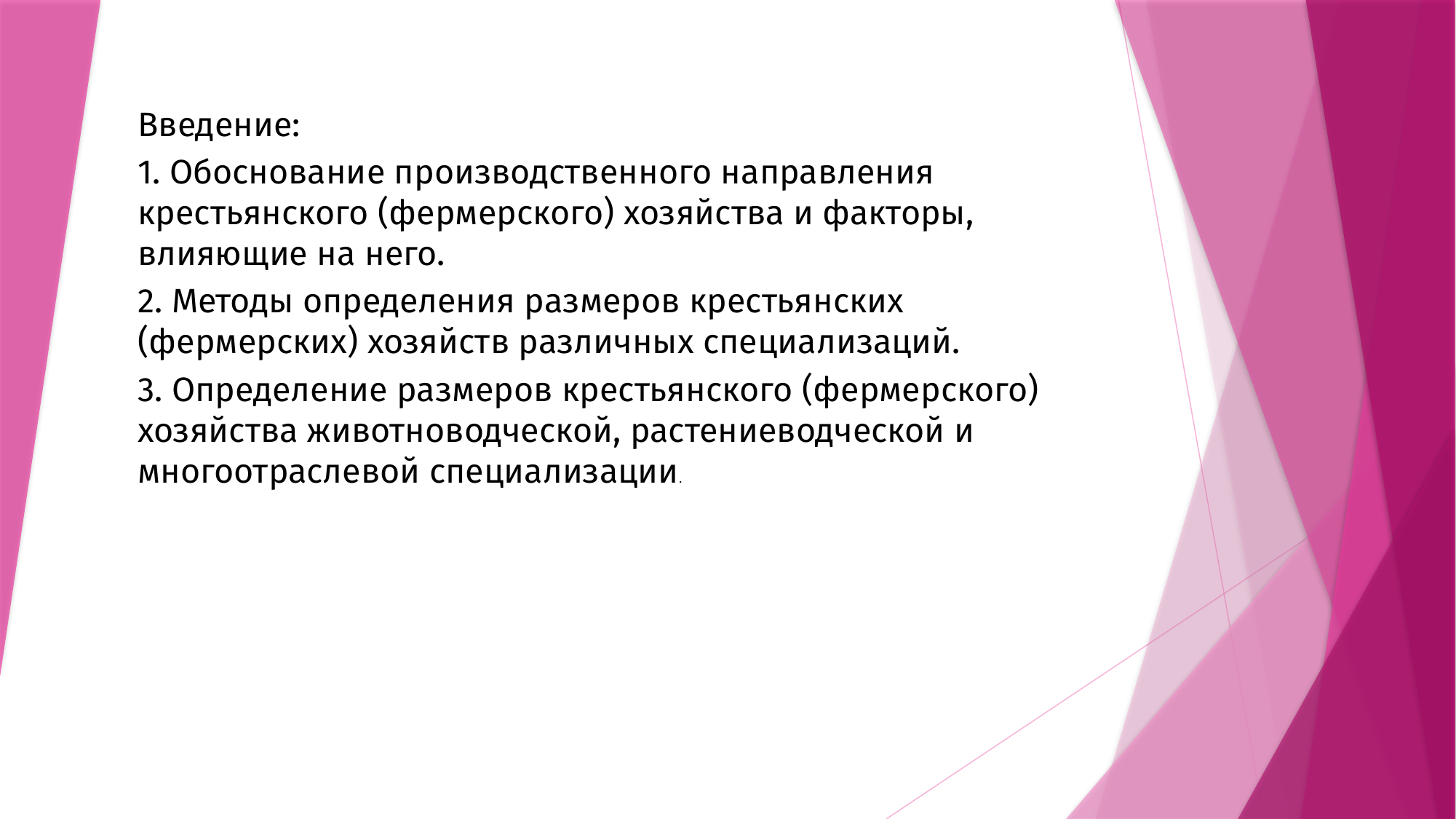

Введение:
1. Обоснование производственного направления крестьянского (фермерского) хозяйства и факторы, влияющие на него.
2. Методы определения размеров крестьянских (фермерских) хозяйств различных специализаций.
3. Определение размеров крестьянского (фермерского) хозяйства животноводческой, растениеводческой и многоотраслевой специализации.